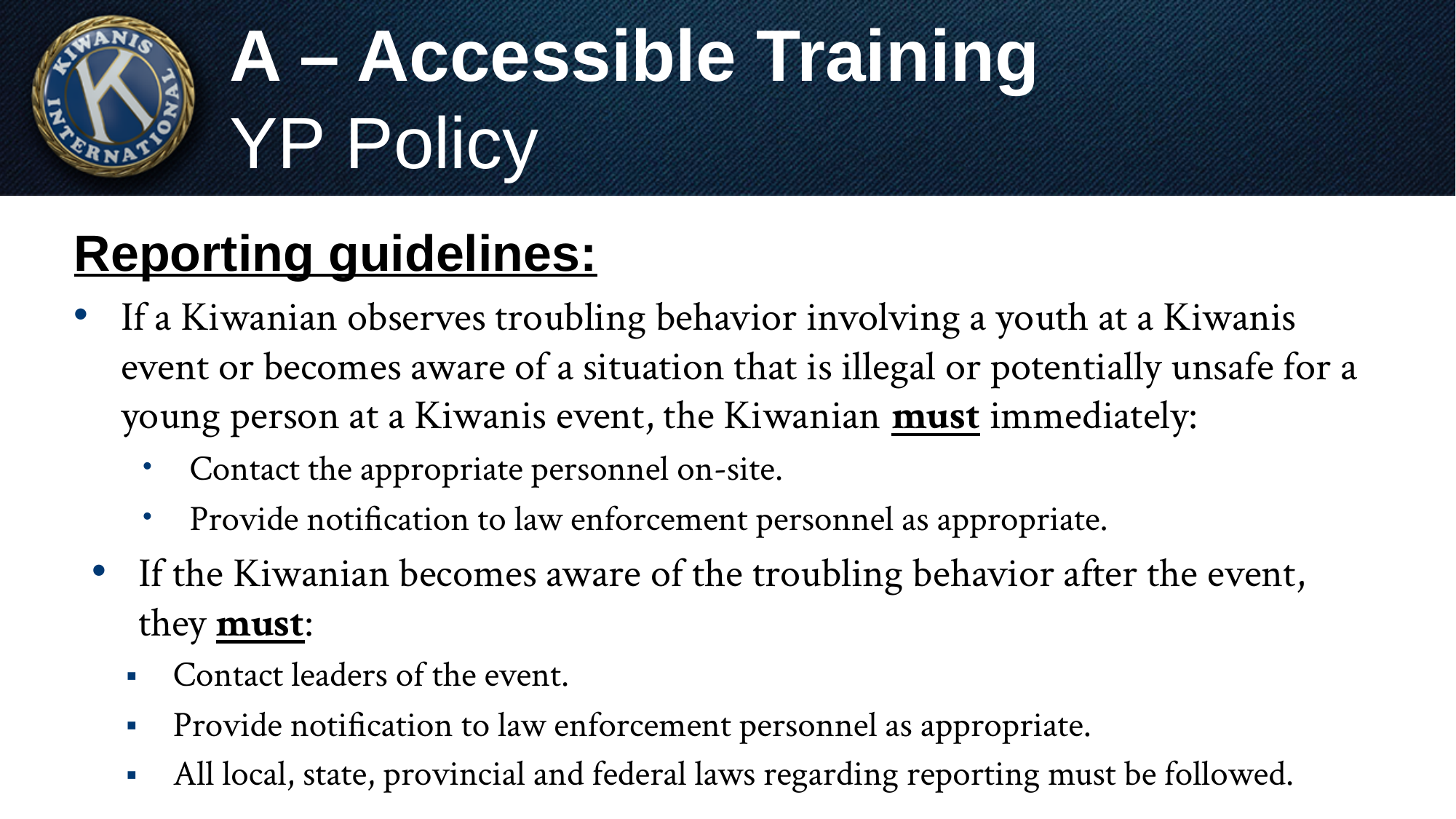

# A – Accessible Training YP Policy
Reporting guidelines:
If a Kiwanian observes troubling behavior involving a youth at a Kiwanis event or becomes aware of a situation that is illegal or potentially unsafe for a young person at a Kiwanis event, the Kiwanian must immediately:
Contact the appropriate personnel on-site.
Provide notification to law enforcement personnel as appropriate.
If the Kiwanian becomes aware of the troubling behavior after the event, they must:
Contact leaders of the event.
Provide notification to law enforcement personnel as appropriate.
All local, state, provincial and federal laws regarding reporting must be followed.